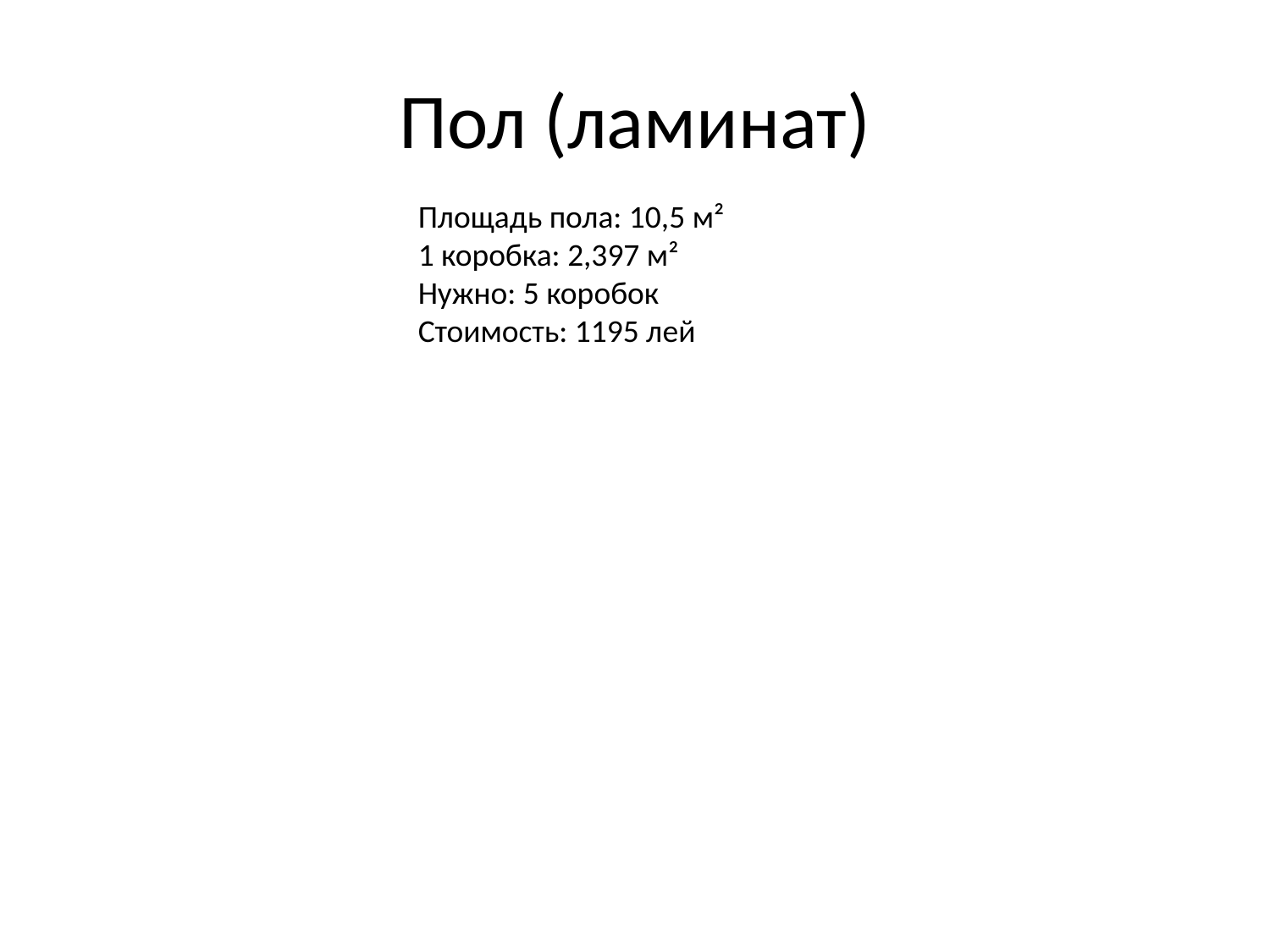

# Пол (ламинат)
Площадь пола: 10,5 м²
1 коробка: 2,397 м²
Нужно: 5 коробок
Стоимость: 1195 лей